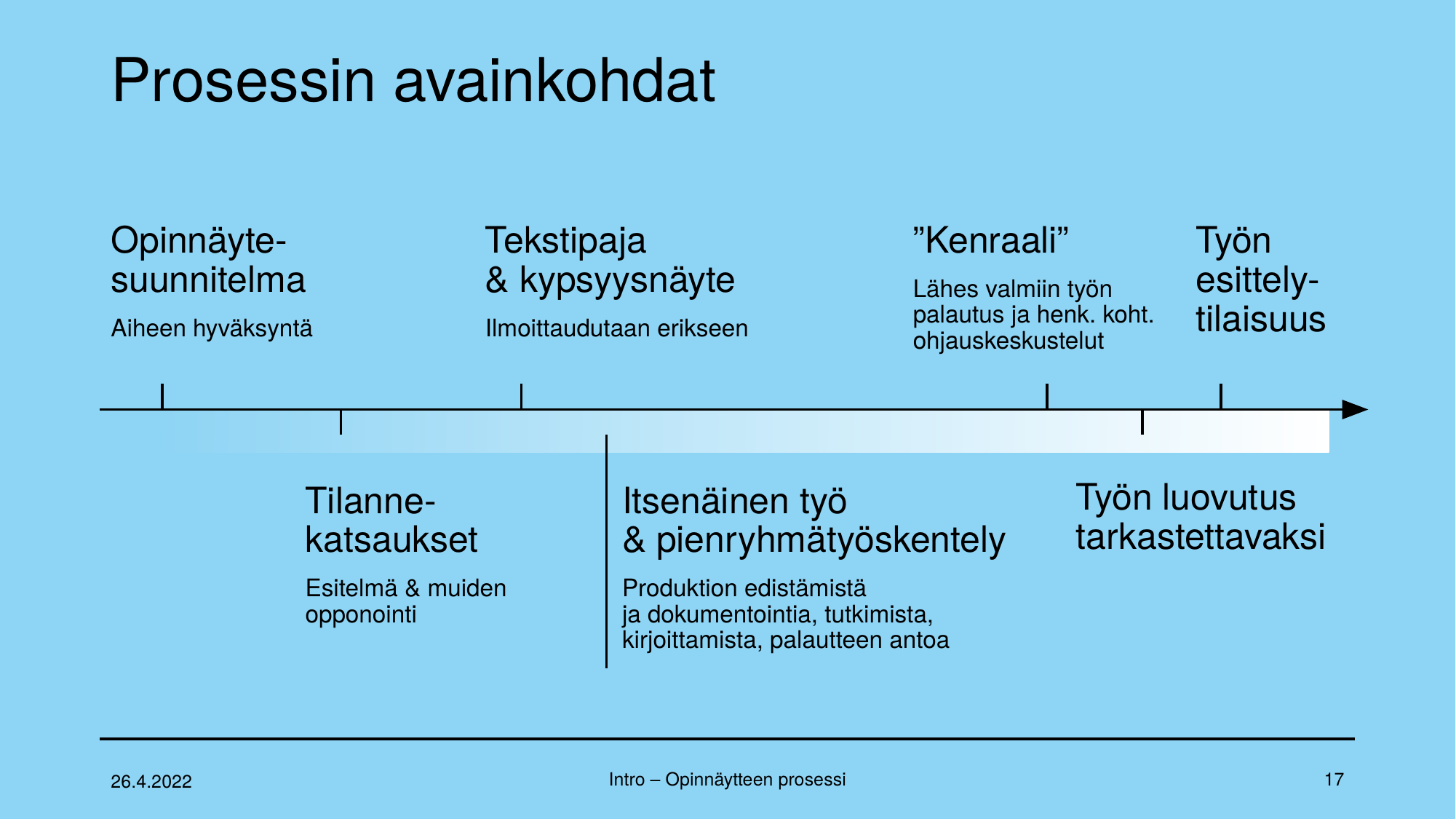

# Prosessin avainkohdat
Opinnäyte-
suunnitelma
Aiheen hyväksyntä
Tekstipaja
& kypsyysnäyte
Ilmoittaudutaan erikseen

”Kenraali”
Lähes valmiin työn palautus ja henk. koht. ohjauskeskustelut

Työn esittely-
tilaisuus

Työn luovutus tarkastettavaksi
Tilanne-katsaukset
Esitelmä & muiden opponointi
Itsenäinen työ
& pienryhmätyöskentely
Produktion edistämistä
ja dokumentointia, tutkimista, kirjoittamista, palautteen antoa
26.4.2022
Intro – Opinnäytteen prosessi
17